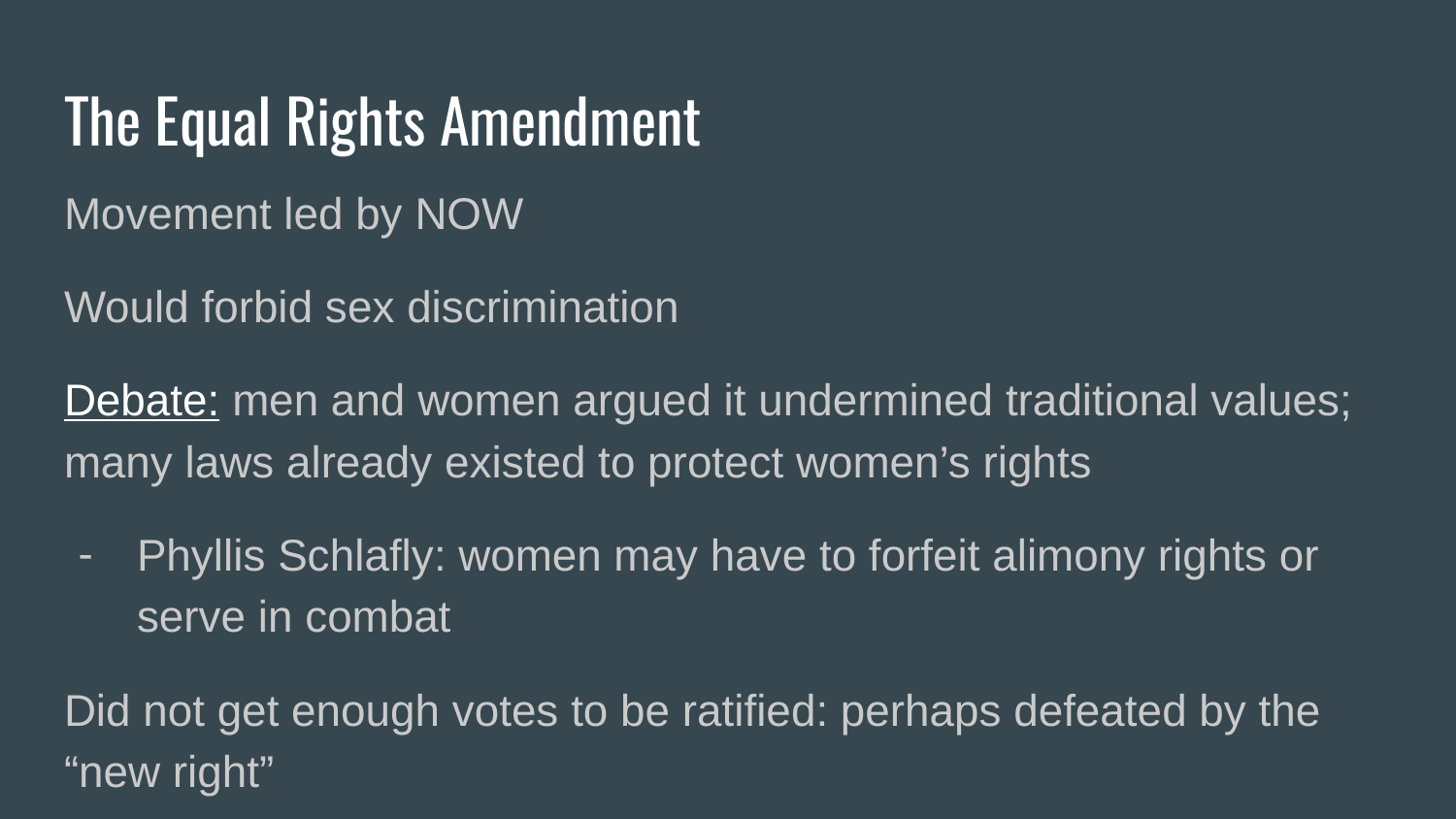

# The Equal Rights Amendment
Movement led by NOW
Would forbid sex discrimination
Debate: men and women argued it undermined traditional values; many laws already existed to protect women’s rights
Phyllis Schlafly: women may have to forfeit alimony rights or serve in combat
Did not get enough votes to be ratified: perhaps defeated by the “new right”